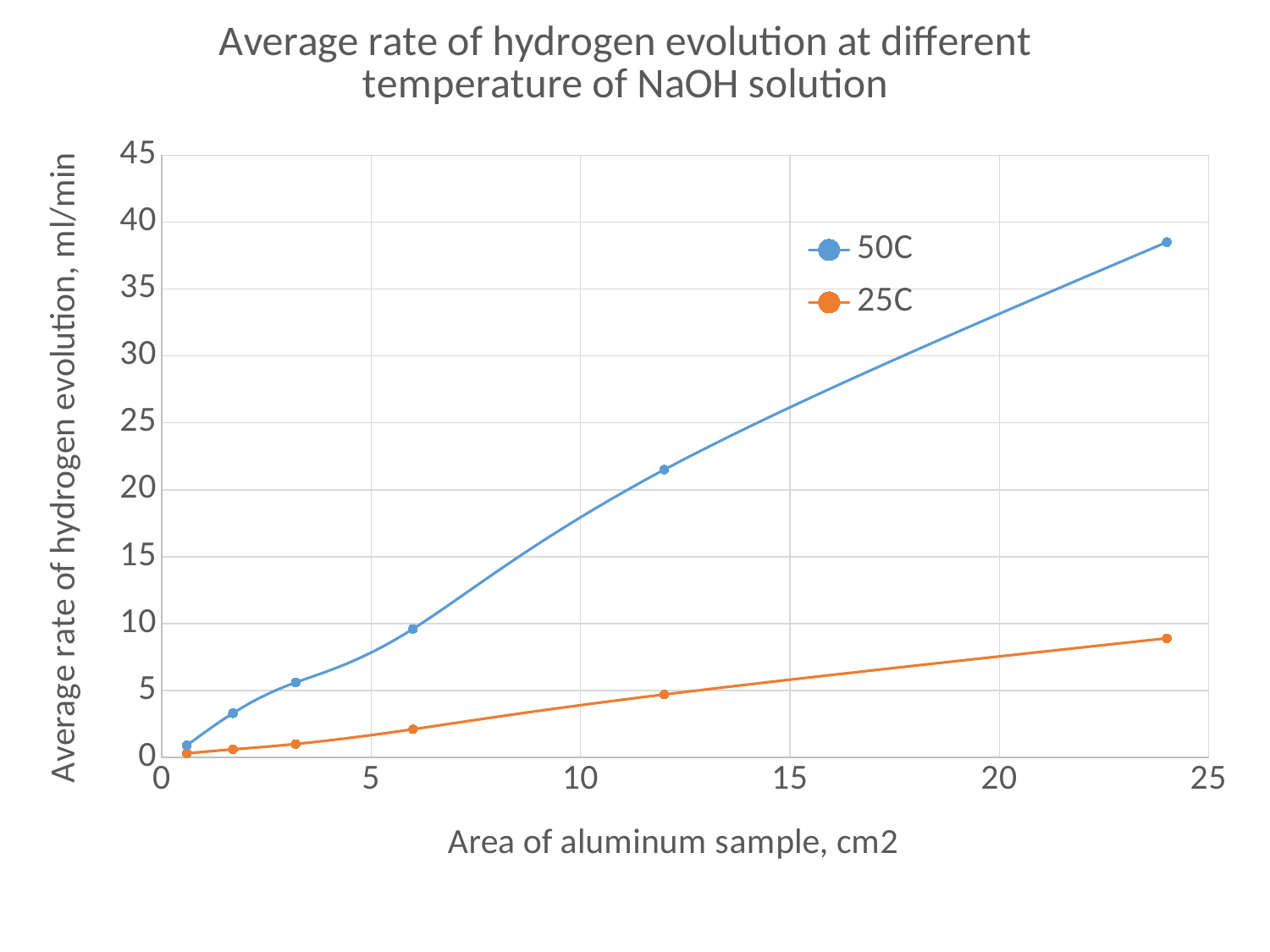

### Chart: Average rate of hydrogen evolution at different temperature of NaOH solution

| Category |  |  |
|---|---|---|